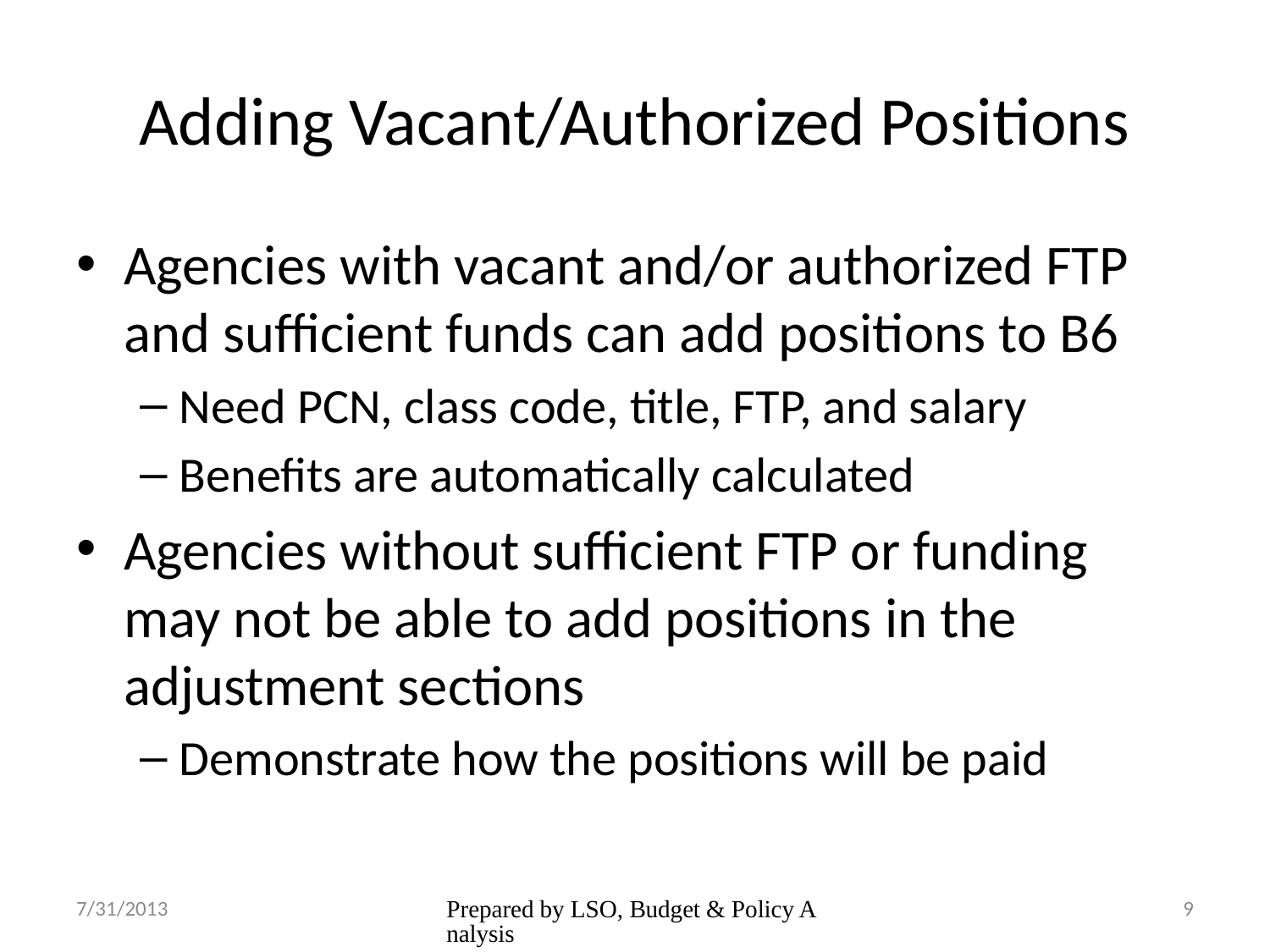

# Adding Vacant/Authorized Positions
Agencies with vacant and/or authorized FTP and sufficient funds can add positions to B6
Need PCN, class code, title, FTP, and salary
Benefits are automatically calculated
Agencies without sufficient FTP or funding may not be able to add positions in the adjustment sections
Demonstrate how the positions will be paid
7/31/2013
Prepared by LSO, Budget & Policy Analysis
9